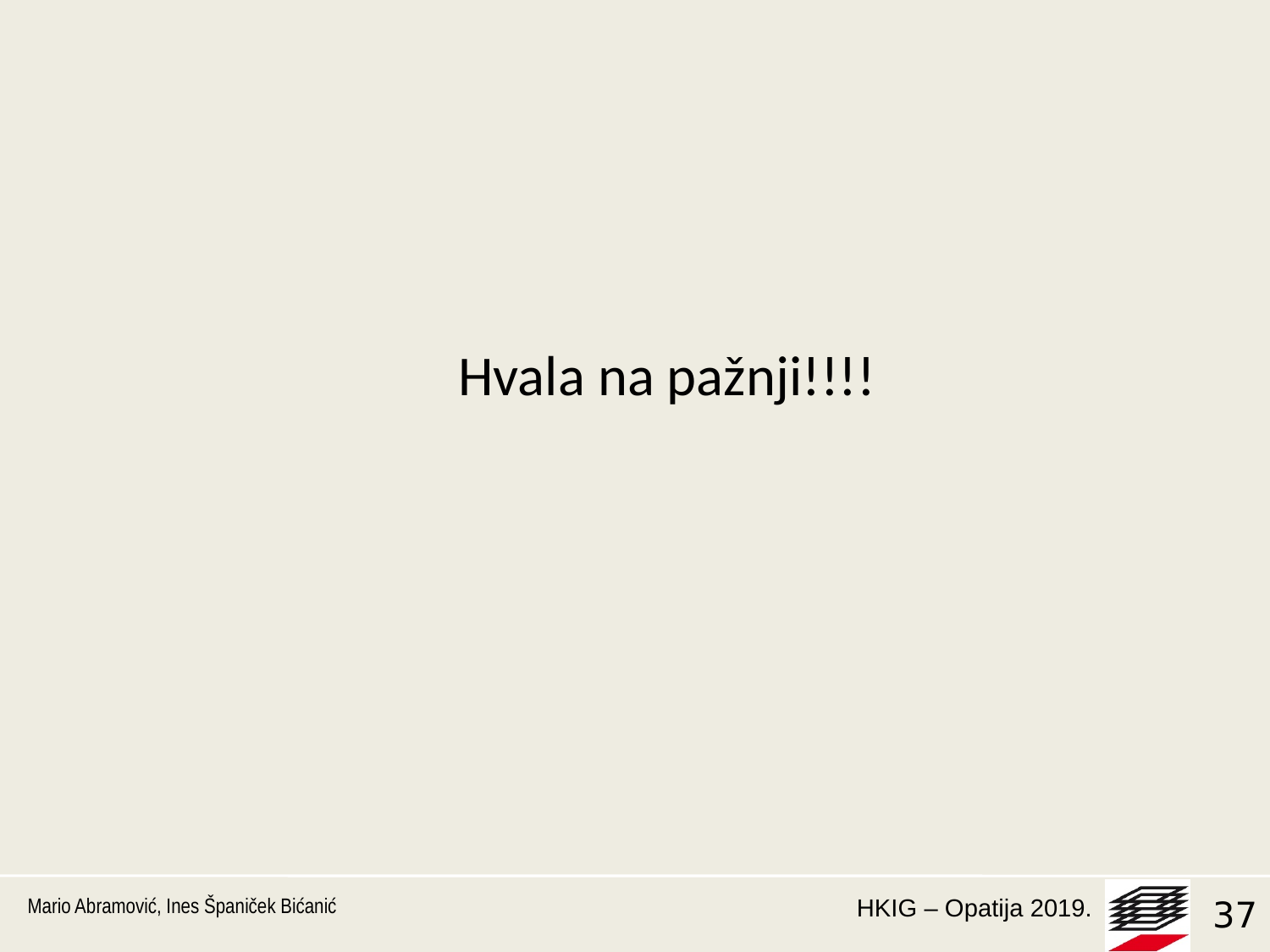

#

			Hvala na pažnji!!!!
Mario Abramović, Ines Španiček Bićanić
37